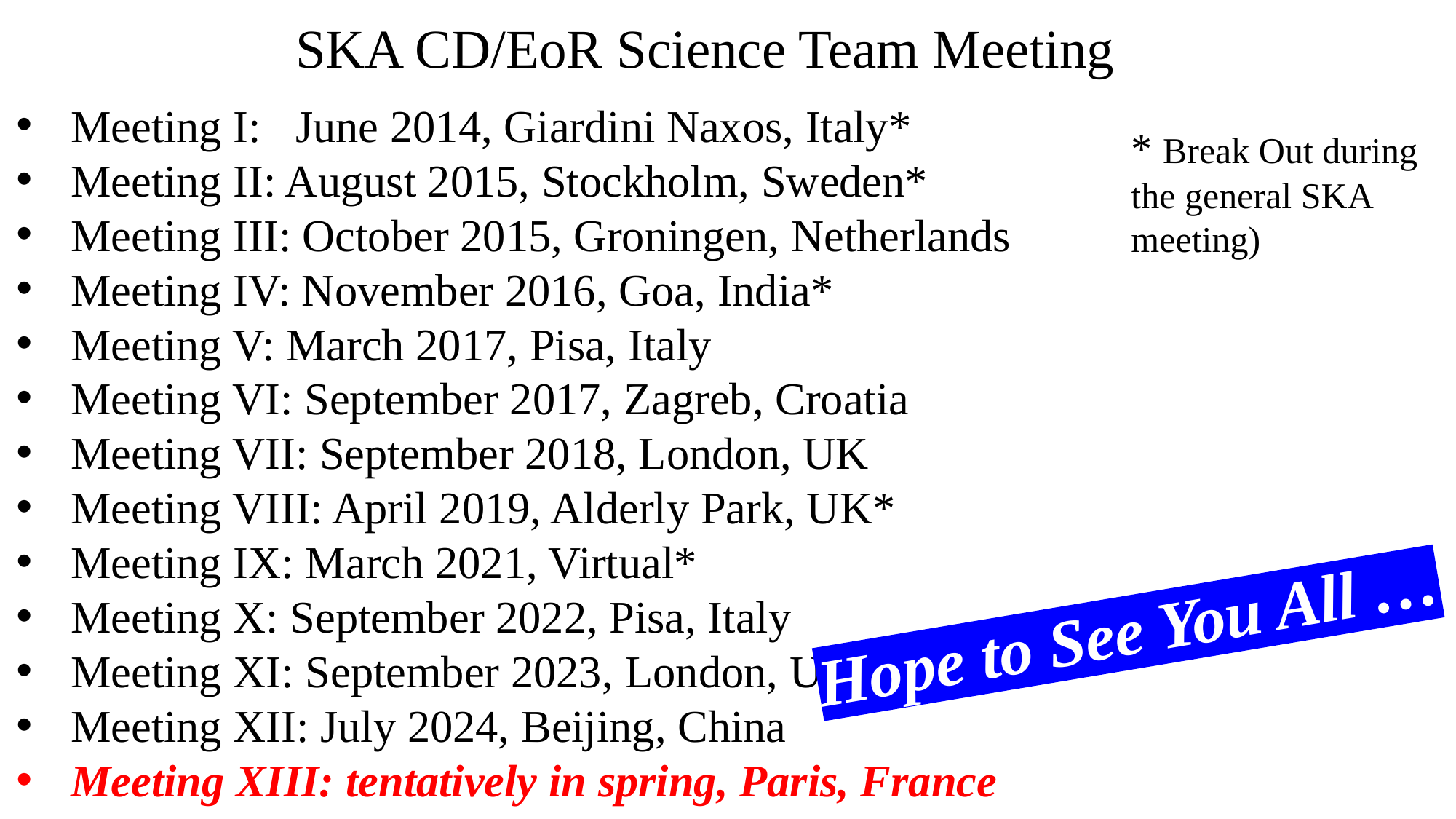

SKA CD/EoR Science Team Meeting
Meeting I:   June 2014, Giardini Naxos, Italy*
Meeting II: August 2015, Stockholm, Sweden*
Meeting III: October 2015, Groningen, Netherlands
Meeting IV: November 2016, Goa, India*
Meeting V: March 2017, Pisa, Italy
Meeting VI: September 2017, Zagreb, Croatia
Meeting VII: September 2018, London, UK
Meeting VIII: April 2019, Alderly Park, UK*
Meeting IX: March 2021, Virtual*
Meeting X: September 2022, Pisa, Italy
Meeting XI: September 2023, London, UK
Meeting XII: July 2024, Beijing, China
Meeting XIII: tentatively in spring, Paris, France
* Break Out during the general SKA meeting)

Hope to See You All …